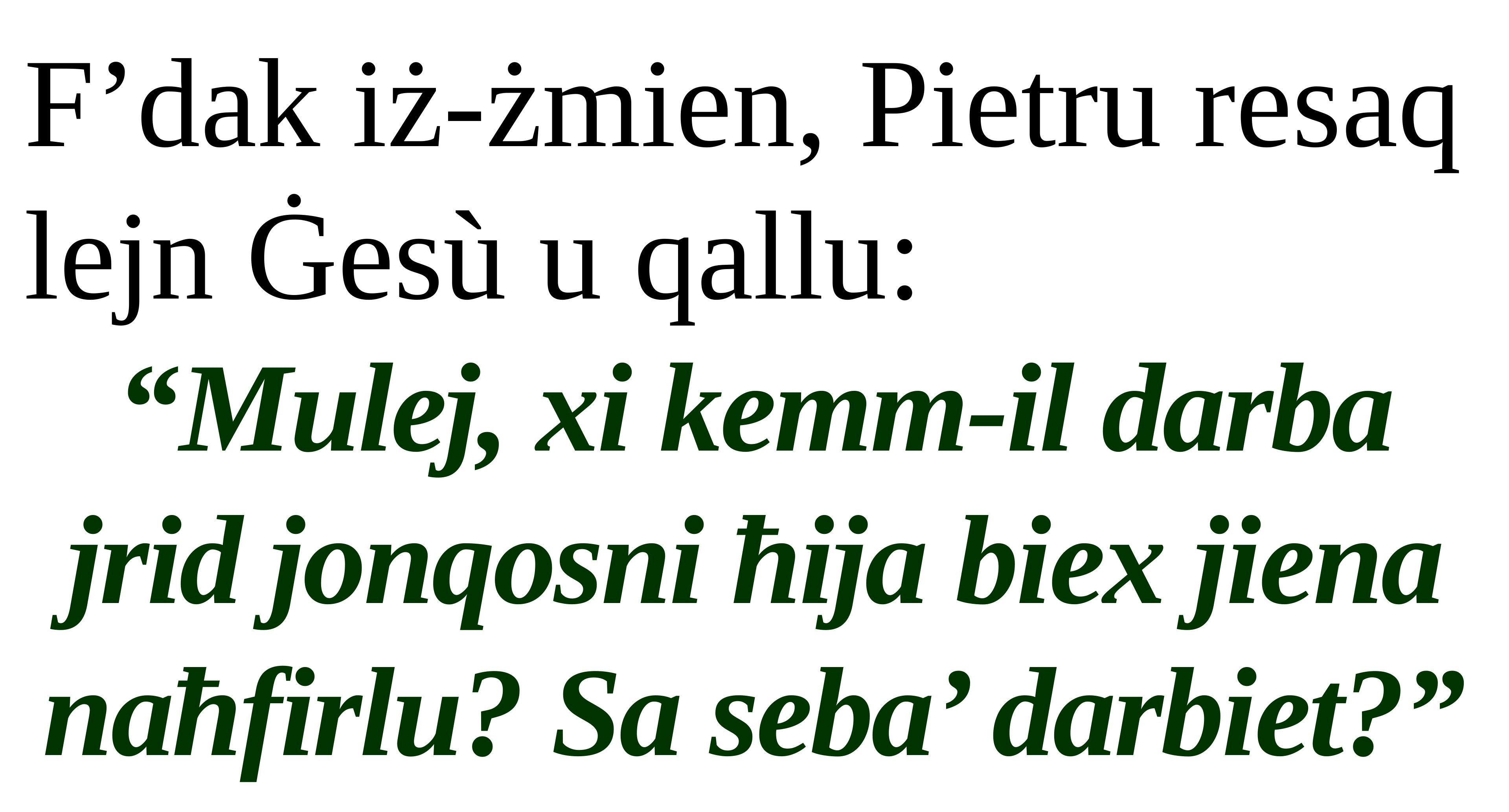

F’dak iż-żmien, Pietru resaq lejn Ġesù u qallu:
“Mulej, xi kemm-il darba jrid jonqosni ħija biex jiena naħfirlu? Sa seba’ darbiet?”
Salm Responsorjali
Salm Responsorjali